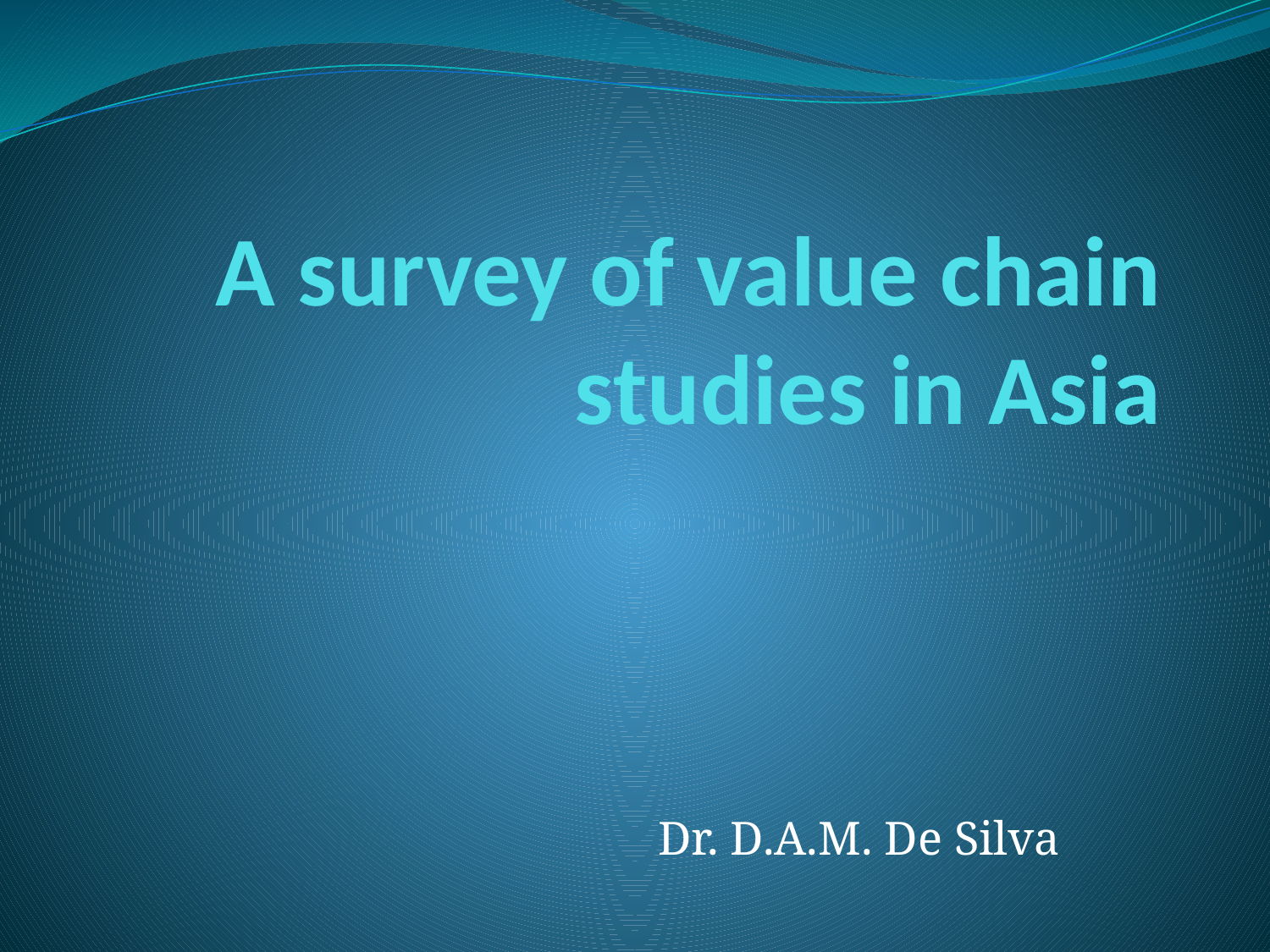

# A survey of value chain studies in Asia
Dr. D.A.M. De Silva